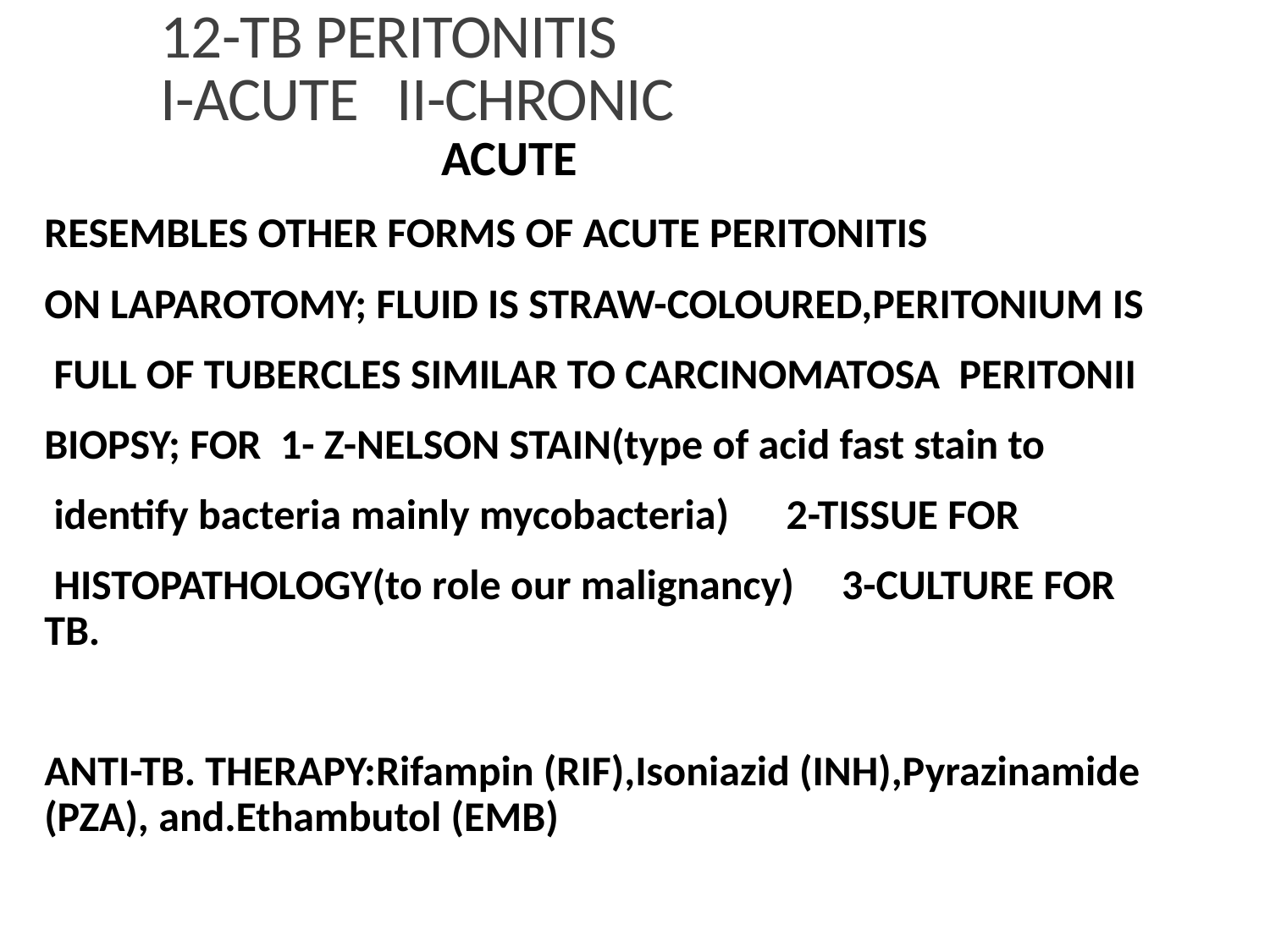

# 12-TB PERITONITIS I-ACUTE   II-CHRONIC
                                           ACUTE
RESEMBLES OTHER FORMS OF ACUTE PERITONITIS
ON LAPAROTOMY; FLUID IS STRAW-COLOURED,PERITONIUM IS
 FULL OF TUBERCLES SIMILAR TO CARCINOMATOSA  PERITONII
BIOPSY; FOR  1- Z-NELSON STAIN(type of acid fast stain to
 identify bacteria mainly mycobacteria)      2-TISSUE FOR
 HISTOPATHOLOGY(to role our malignancy)     3-CULTURE FOR TB.

ANTI-TB. THERAPY:Rifampin (RIF),Isoniazid (INH),Pyrazinamide (PZA), and.Ethambutol (EMB)